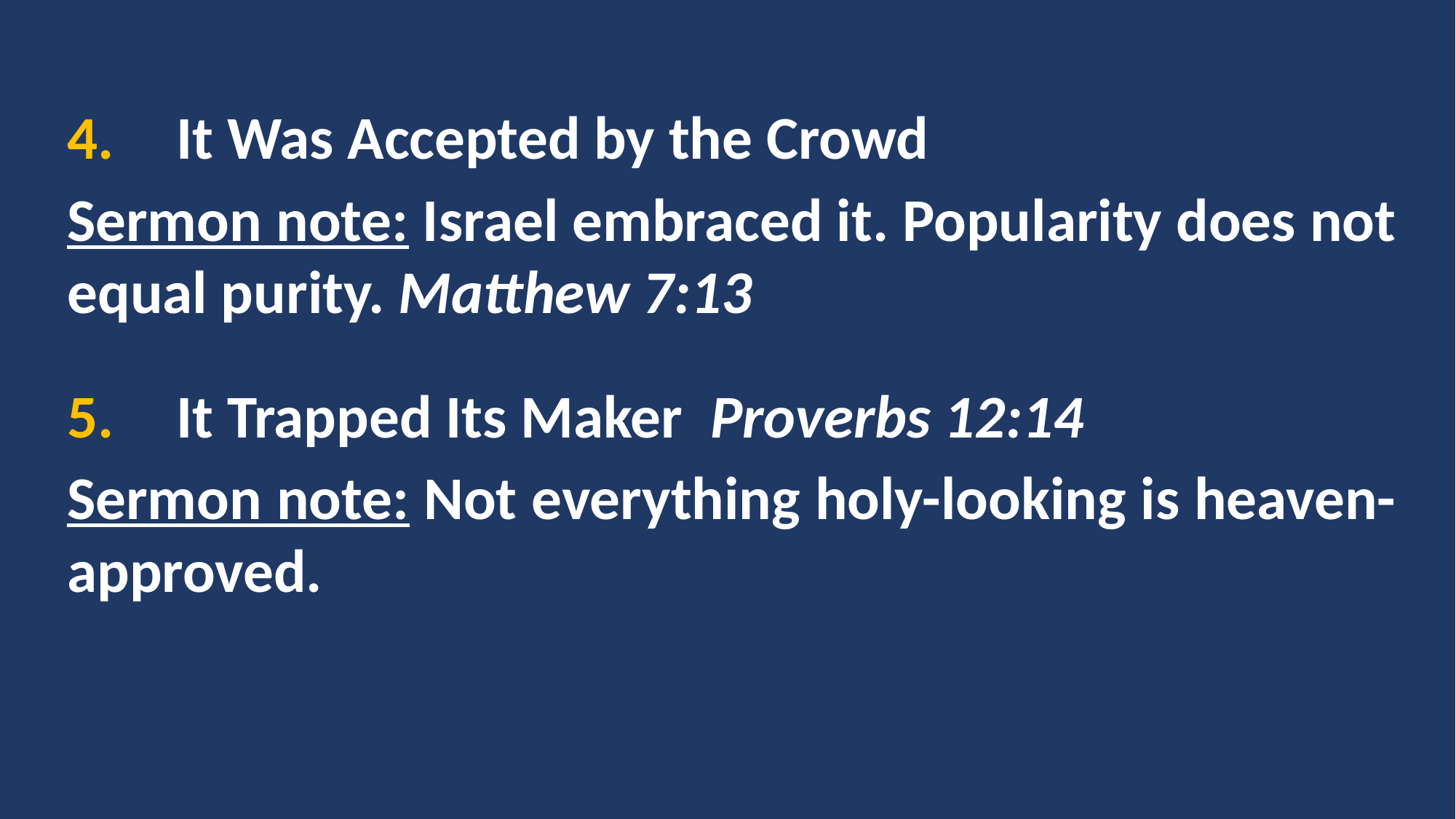

4. 	It Was Accepted by the Crowd
Sermon note: Israel embraced it. Popularity does not equal purity. Matthew 7:13

5. 	It Trapped Its Maker  Proverbs 12:14
Sermon note: Not everything holy-looking is heaven-approved.